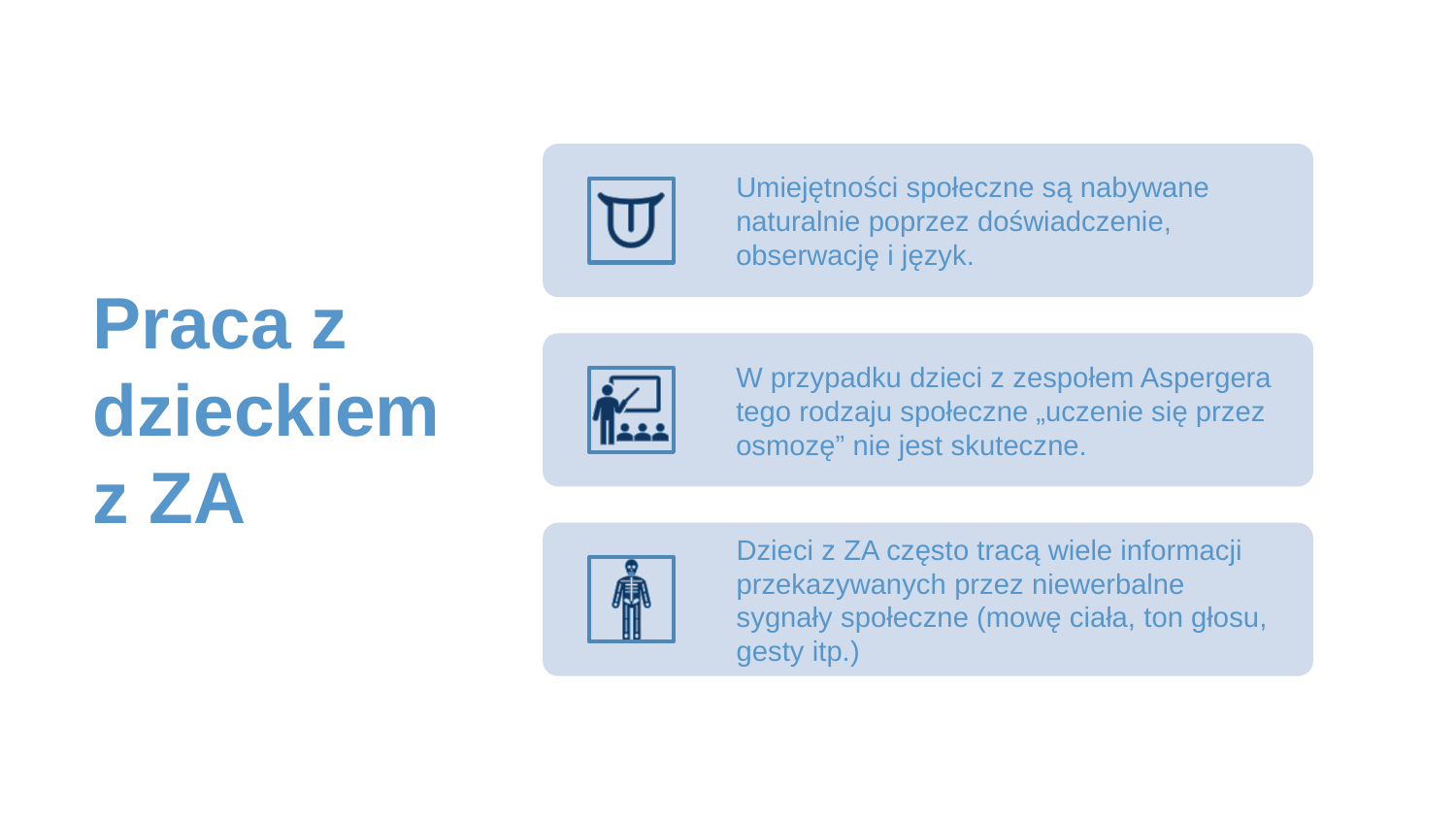

# Praca z dzieckiem z ZA
Umiejętności społeczne są nabywane naturalnie poprzez doświadczenie, obserwację i język.
W przypadku dzieci z zespołem Aspergera tego rodzaju społeczne „uczenie się przez osmozę” nie jest skuteczne.
Dzieci z ZA często tracą wiele informacji przekazywanych przez niewerbalne sygnały społeczne (mowę ciała, ton głosu, gesty itp.)